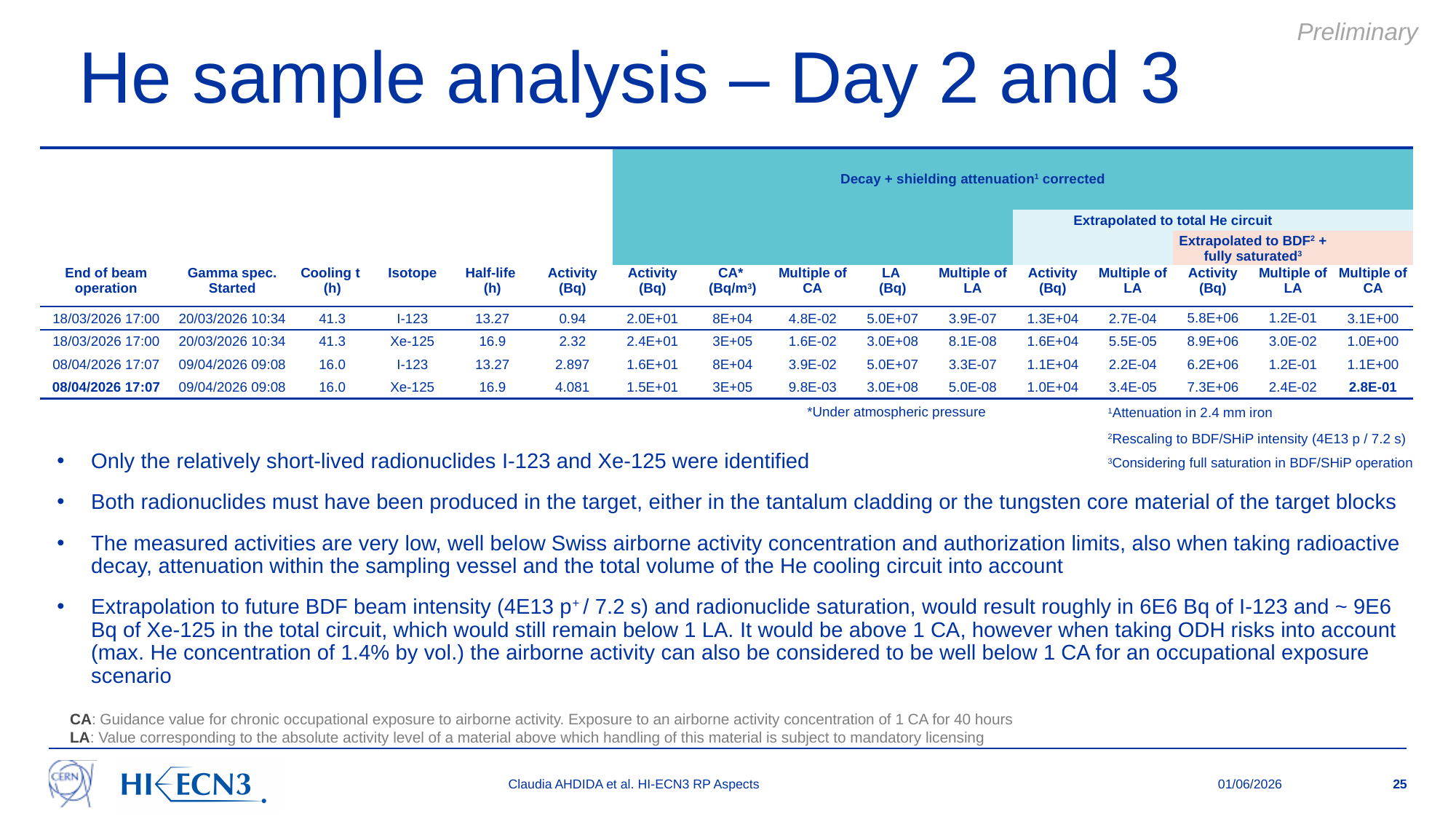

He sample analysis – Day 2 and 3
Preliminary
|  |  |  |  |  |  | Decay + shielding attenuation1 corrected |  |  |  |  |  |  |  |  |  |
| --- | --- | --- | --- | --- | --- | --- | --- | --- | --- | --- | --- | --- | --- | --- | --- |
|  |  |  |  |  |  |  |  |  |  |  | Extrapolated to total He circuit |  |  |  |  |
|  |  |  |  |  |  |  |  |  |  |  |  |  | Extrapolated to BDF2 + fully saturated3 |  |  |
| End of beam operation | Gamma spec. Started | Cooling t (h) | Isotope | Half-life (h) | Activity (Bq) | Activity (Bq) | CA\* (Bq/m3) | Multiple of CA | LA (Bq) | Multiple of LA | Activity (Bq) | Multiple of LA | Activity (Bq) | Multiple of LA | Multiple of CA |
| 18/03/2026 17:00 | 20/03/2026 10:34 | 41.3 | I-123 | 13.27 | 0.94 | 2.0E+01 | 8E+04 | 4.8E-02 | 5.0E+07 | 3.9E-07 | 1.3E+04 | 2.7E-04 | 5.8E+06 | 1.2E-01 | 3.1E+00 |
| 18/03/2026 17:00 | 20/03/2026 10:34 | 41.3 | Xe-125 | 16.9 | 2.32 | 2.4E+01 | 3E+05 | 1.6E-02 | 3.0E+08 | 8.1E-08 | 1.6E+04 | 5.5E-05 | 8.9E+06 | 3.0E-02 | 1.0E+00 |
| 08/04/2026 17:07 | 09/04/2026 09:08 | 16.0 | I-123 | 13.27 | 2.897 | 1.6E+01 | 8E+04 | 3.9E-02 | 5.0E+07 | 3.3E-07 | 1.1E+04 | 2.2E-04 | 6.2E+06 | 1.2E-01 | 1.1E+00 |
| 08/04/2026 17:07 | 09/04/2026 09:08 | 16.0 | Xe-125 | 16.9 | 4.081 | 1.5E+01 | 3E+05 | 9.8E-03 | 3.0E+08 | 5.0E-08 | 1.0E+04 | 3.4E-05 | 7.3E+06 | 2.4E-02 | 2.8E-01 |
*Under atmospheric pressure
1Attenuation in 2.4 mm iron
2Rescaling to BDF/SHiP intensity (4E13 p / 7.2 s)
Only the relatively short-lived radionuclides I-123 and Xe-125 were identified
Both radionuclides must have been produced in the target, either in the tantalum cladding or the tungsten core material of the target blocks
The measured activities are very low, well below Swiss airborne activity concentration and authorization limits, also when taking radioactive decay, attenuation within the sampling vessel and the total volume of the He cooling circuit into account
Extrapolation to future BDF beam intensity (4E13 p+ / 7.2 s) and radionuclide saturation, would result roughly in 6E6 Bq of I-123 and ~ 9E6 Bq of Xe-125 in the total circuit, which would still remain below 1 LA. It would be above 1 CA, however when taking ODH risks into account (max. He concentration of 1.4% by vol.) the airborne activity can also be considered to be well below 1 CA for an occupational exposure scenario
3Considering full saturation in BDF/SHiP operation
CA: Guidance value for chronic occupational exposure to airborne activity. Exposure to an airborne activity concentration of 1 CA for 40 hours
LA: Value corresponding to the absolute activity level of a material above which handling of this material is subject to mandatory licensing
Claudia AHDIDA et al. HI-ECN3 RP Aspects
01/06/2026
25